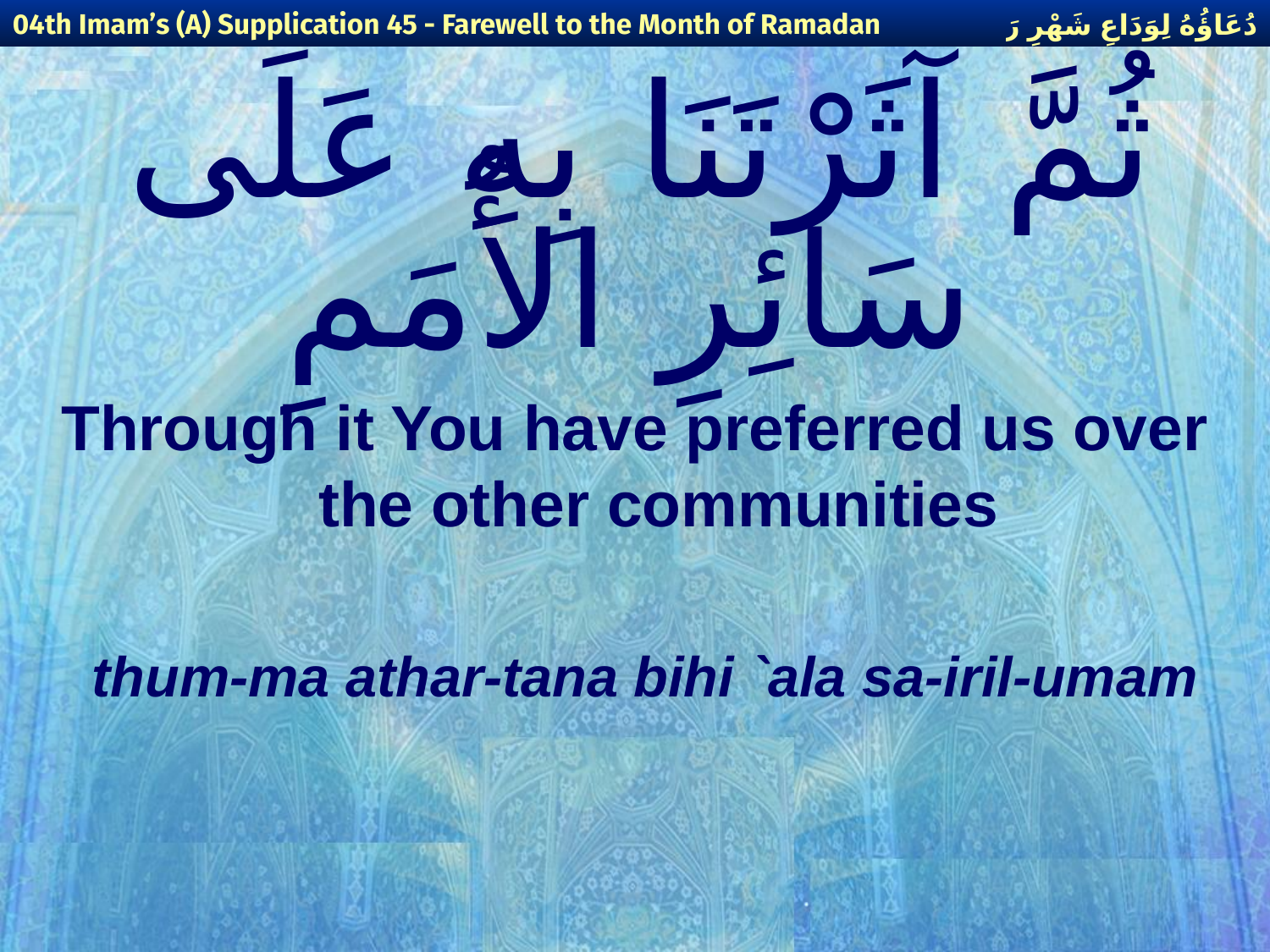

دُعَاؤُهُ لِوَدَاعِ شَهْرِ رَمَضَانَ
04th Imam’s (A) Supplication 45 - Farewell to the Month of Ramadan
# ثُمَّ آثَرْتَنَا بِهِ عَلَى سَائِرِ الأُمَمِ
Through it You have preferred us over the other communities
thum-ma athar-tana bihi `ala sa-iril-umam